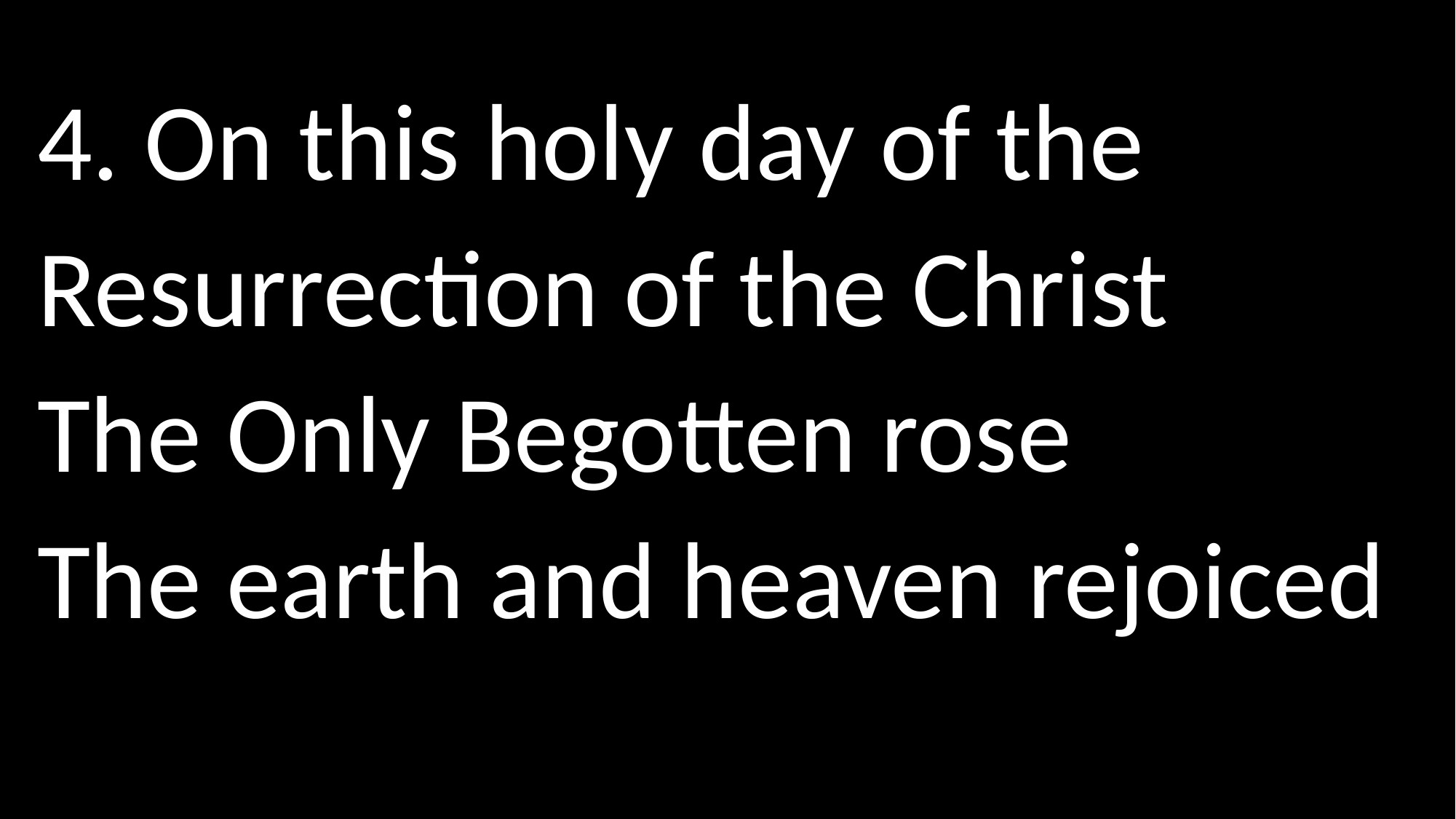

4. On this holy day of the
Resurrection of the Christ
The Only Begotten rose
The earth and heaven rejoiced